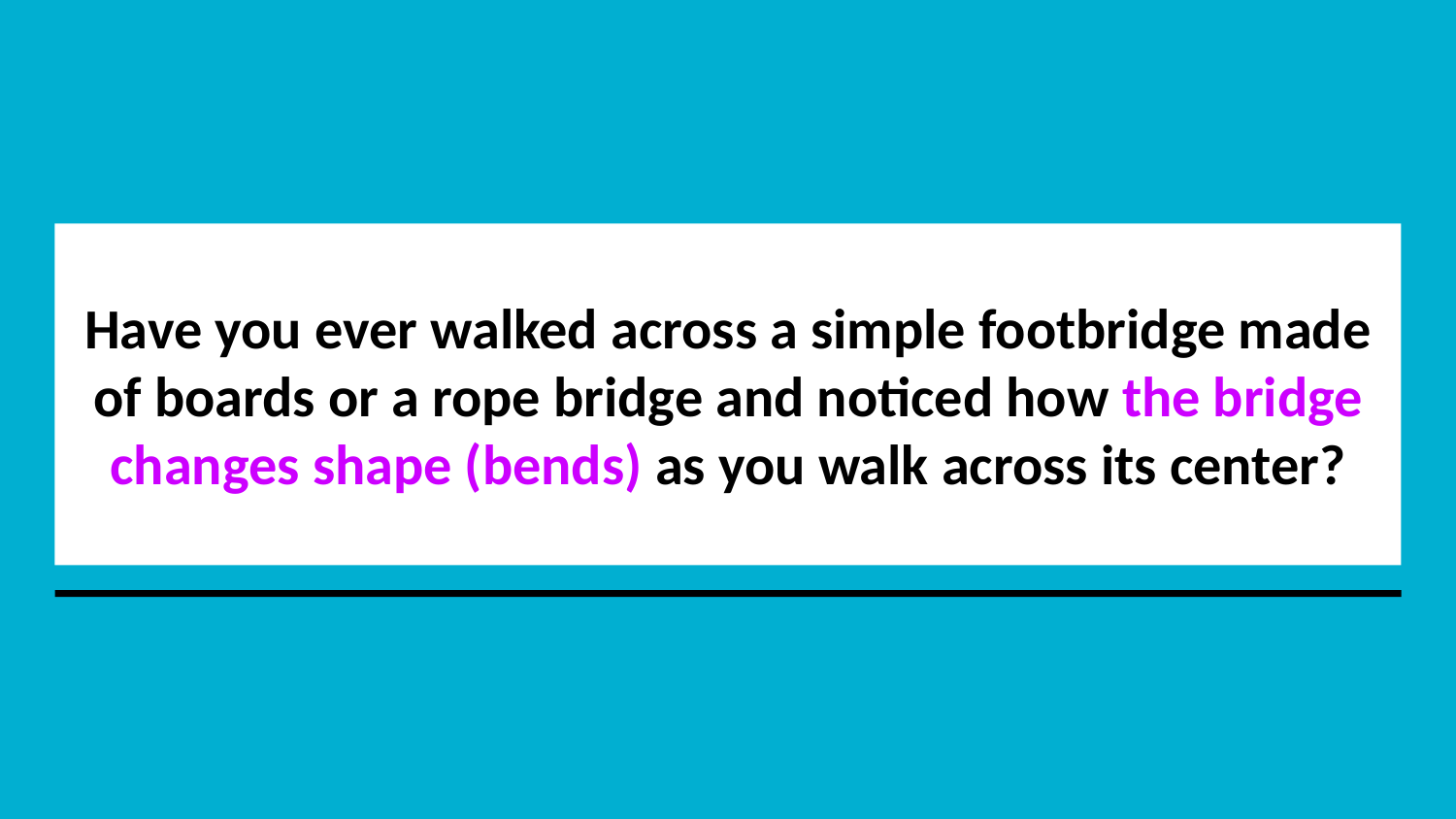

# Have you ever walked across a simple footbridge made of boards or a rope bridge and noticed how the bridge changes shape (bends) as you walk across its center?